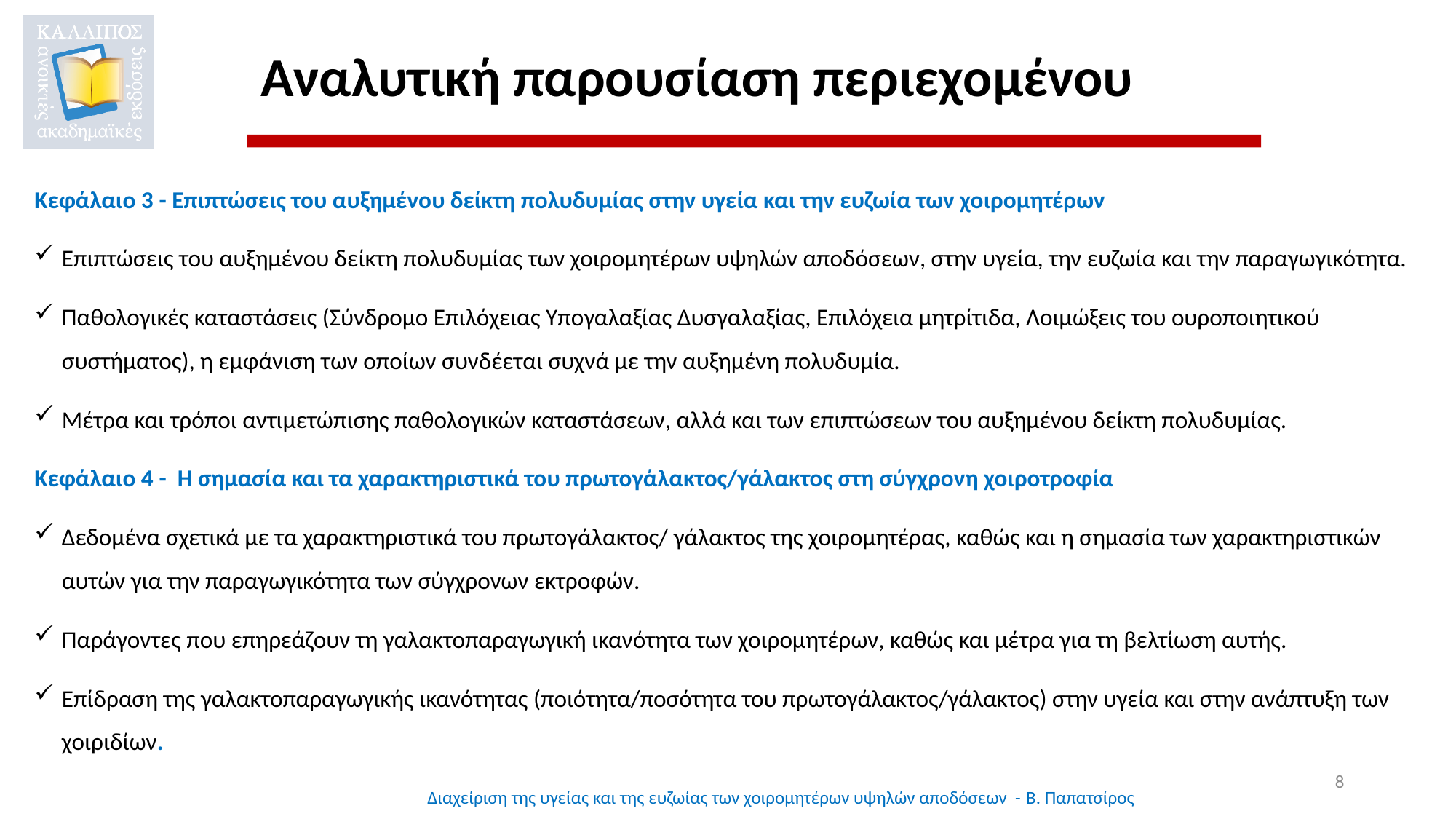

# Αναλυτική παρουσίαση περιεχομένου
Κεφάλαιο 3 - Επιπτώσεις του αυξημένου δείκτη πολυδυμίας στην υγεία και την ευζωία των χοιρομητέρων
Επιπτώσεις του αυξημένου δείκτη πολυδυμίας των χοιρομητέρων υψηλών αποδόσεων, στην υγεία, την ευζωία και την παραγωγικότητα.
Παθολογικές καταστάσεις (Σύνδρομο Επιλόχειας Υπογαλαξίας Δυσγαλαξίας, Επιλόχεια μητρίτιδα, Λοιμώξεις του ουροποιητικού συστήματος), η εμφάνιση των οποίων συνδέεται συχνά με την αυξημένη πολυδυμία.
Μέτρα και τρόποι αντιμετώπισης παθολογικών καταστάσεων, αλλά και των επιπτώσεων του αυξημένου δείκτη πολυδυμίας.
Κεφάλαιο 4 -  Η σημασία και τα χαρακτηριστικά του πρωτογάλακτος/γάλακτος στη σύγχρονη χοιροτροφία
Δεδομένα σχετικά με τα χαρακτηριστικά του πρωτογάλακτος/ γάλακτος της χοιρομητέρας, καθώς και η σημασία των χαρακτηριστικών αυτών για την παραγωγικότητα των σύγχρονων εκτροφών.
Παράγοντες που επηρεάζουν τη γαλακτοπαραγωγική ικανότητα των χοιρομητέρων, καθώς και μέτρα για τη βελτίωση αυτής.
Επίδραση της γαλακτοπαραγωγικής ικανότητας (ποιότητα/ποσότητα του πρωτογάλακτος/γάλακτος) στην υγεία και στην ανάπτυξη των χοιριδίων.
8
Διαχείριση της υγείας και της ευζωίας των χοιρομητέρων υψηλών αποδόσεων  - B. Παπατσίρος